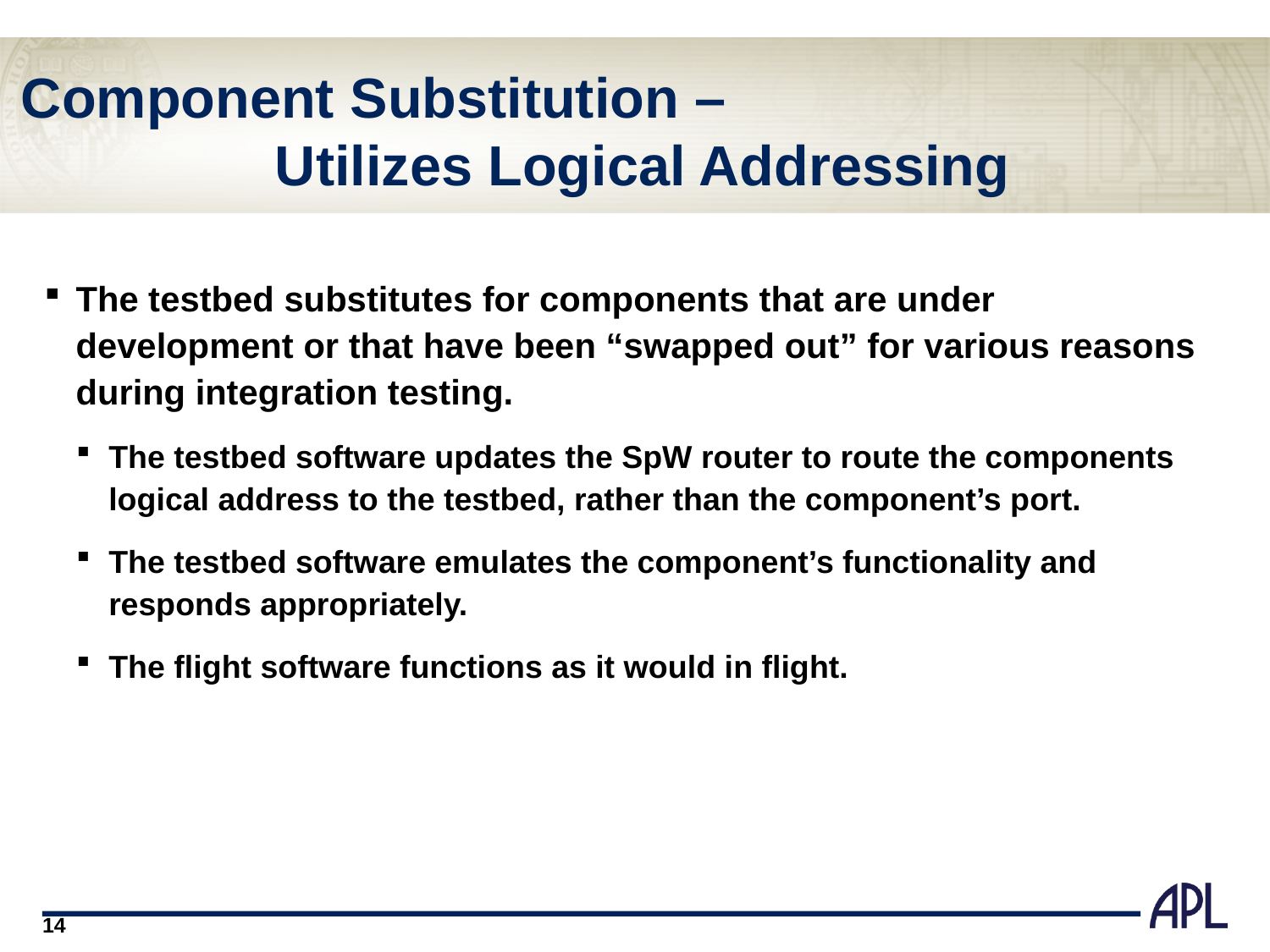

# Component Substitution – Utilizes Logical Addressing
The testbed substitutes for components that are under development or that have been “swapped out” for various reasons during integration testing.
The testbed software updates the SpW router to route the components logical address to the testbed, rather than the component’s port.
The testbed software emulates the component’s functionality and responds appropriately.
The flight software functions as it would in flight.
14